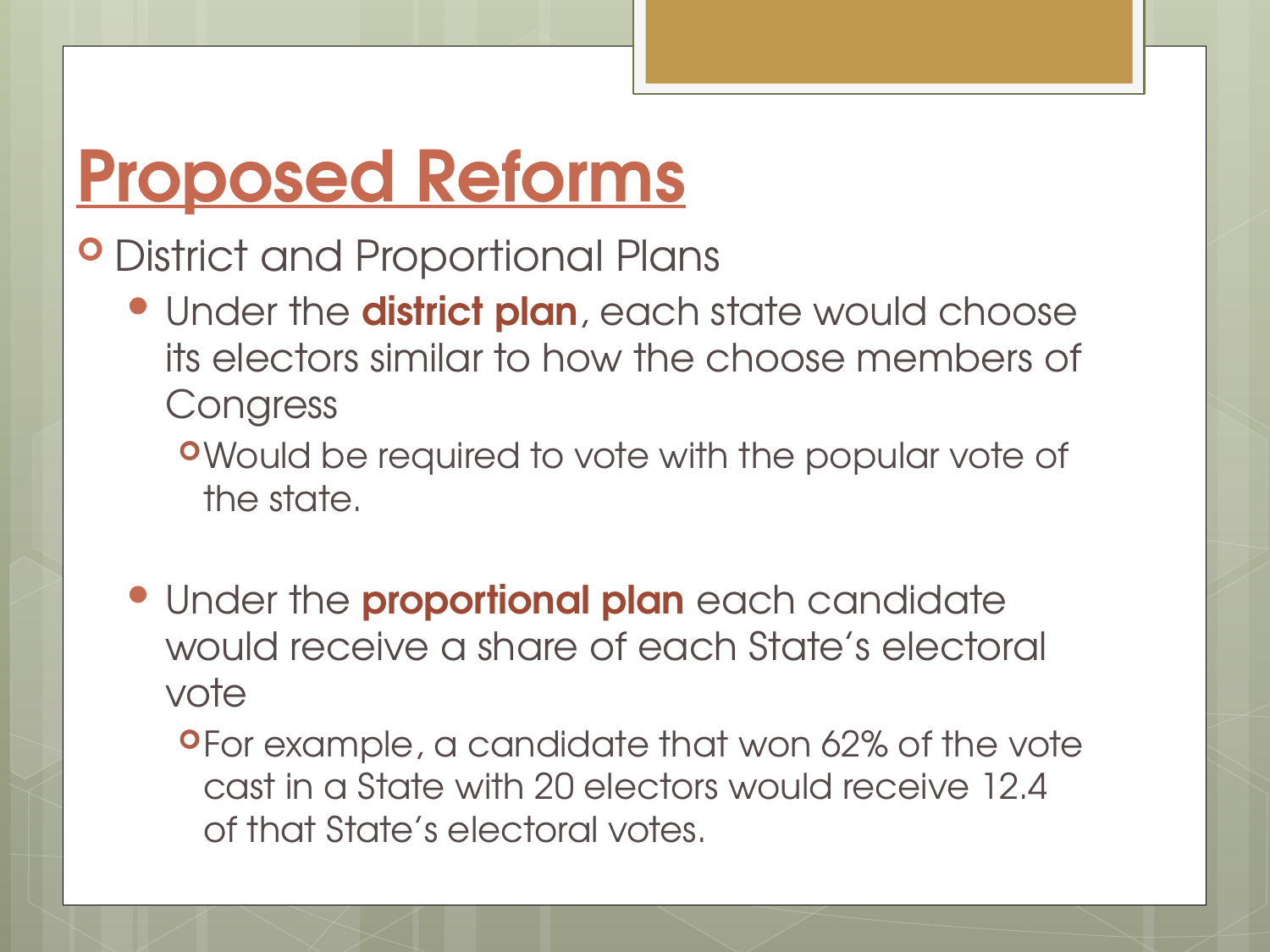

# Proposed Reforms
District and Proportional Plans
Under the district plan, each state would choose its electors similar to how the choose members of Congress
Would be required to vote with the popular vote of the state.

Under the proportional plan each candidate would receive a share of each State’s electoral vote
For example, a candidate that won 62% of the vote cast in a State with 20 electors would receive 12.4 of that State’s electoral votes.